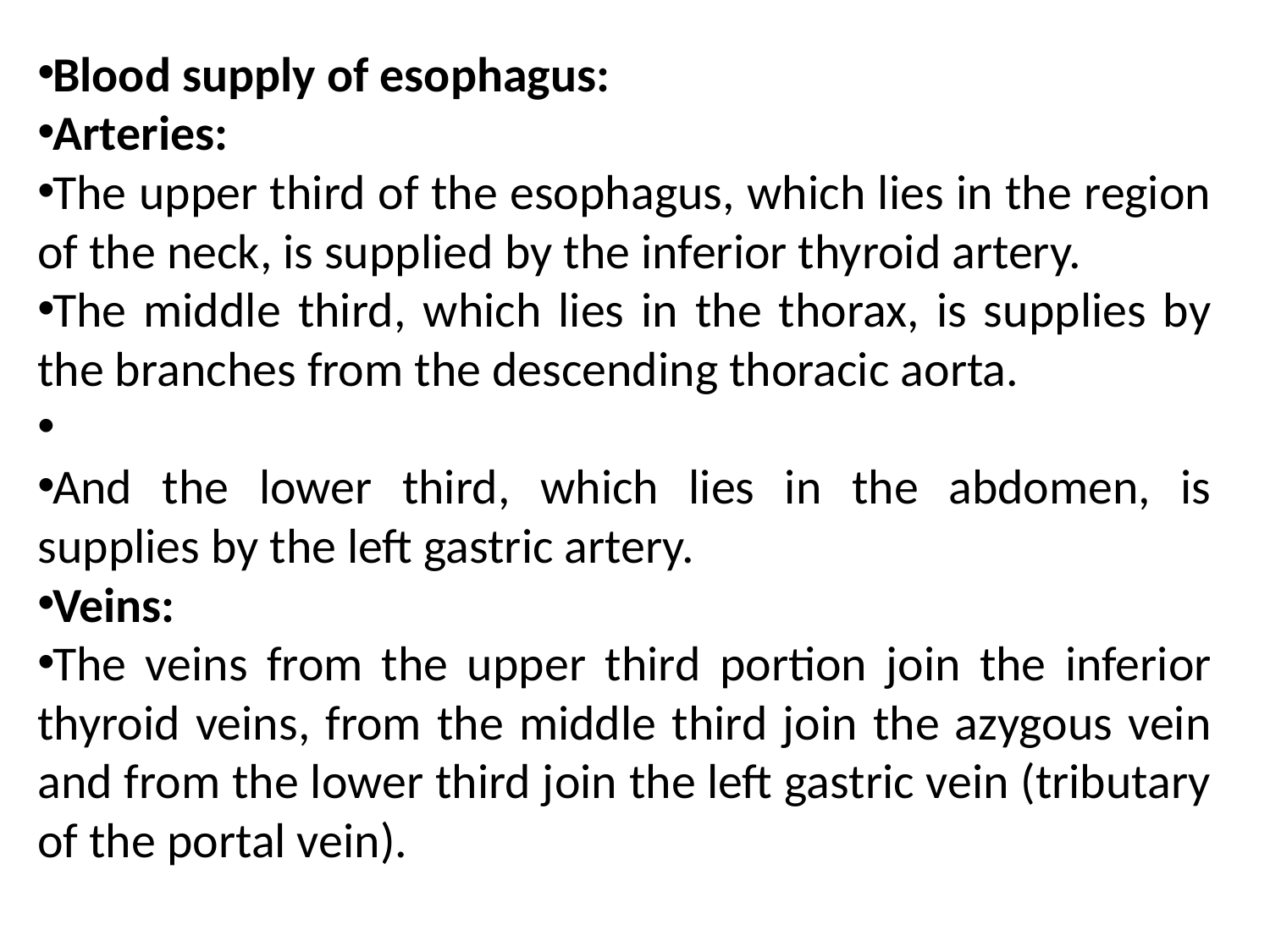

Blood supply of esophagus:
Arteries:
The upper third of the esophagus, which lies in the region of the neck, is supplied by the inferior thyroid artery.
The middle third, which lies in the thorax, is supplies by the branches from the descending thoracic aorta.

And the lower third, which lies in the abdomen, is supplies by the left gastric artery.
Veins:
The veins from the upper third portion join the inferior thyroid veins, from the middle third join the azygous vein and from the lower third join the left gastric vein (tributary of the portal vein).